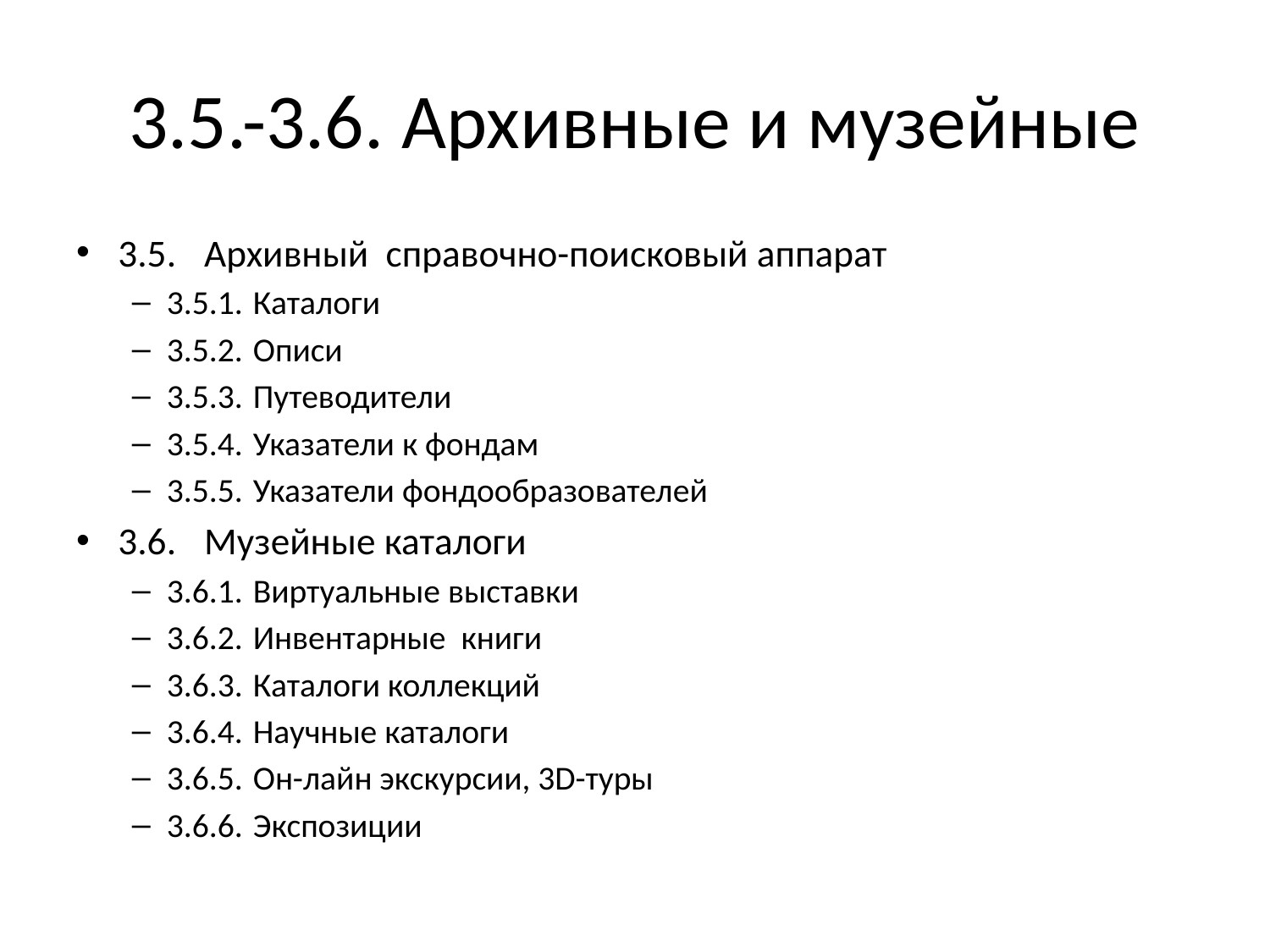

# 3.5.-3.6. Архивные и музейные
3.5.	Архивный	 справочно-поисковый аппарат
3.5.1.	Каталоги
3.5.2.	Описи
3.5.3.	Путеводители
3.5.4.	Указатели к фондам
3.5.5.	Указатели фондообразователей
3.6.	Музейные каталоги
3.6.1.	Виртуальные выставки
3.6.2.	Инвентарные  книги
3.6.3.	Каталоги коллекций
3.6.4.	Научные каталоги
3.6.5.	Он-лайн экскурсии, 3D-туры
3.6.6.	Экспозиции